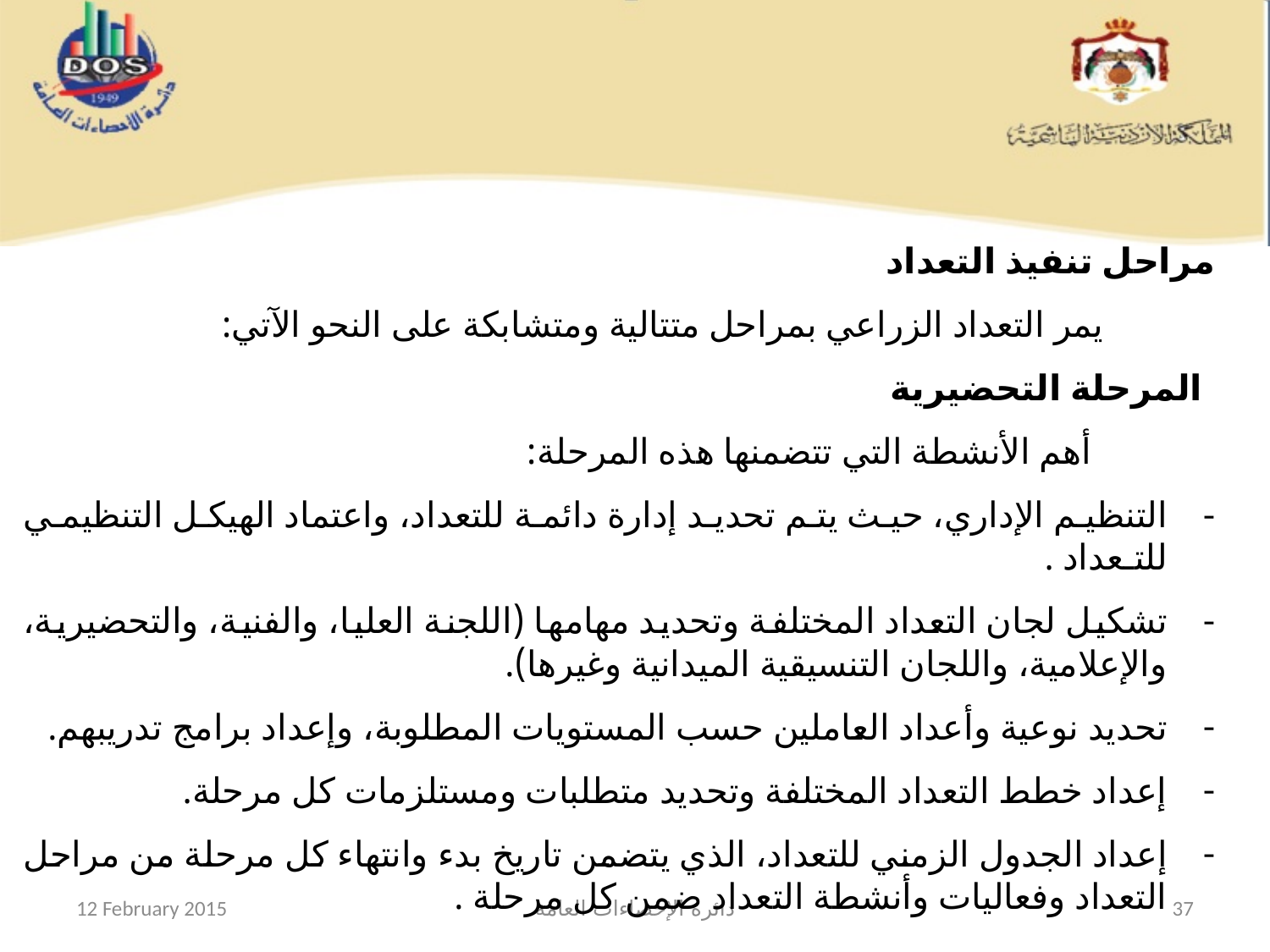

#
مراحل تنفيذ التعداد
يمر التعداد الزراعي بمراحل متتالية ومتشابكة على النحو الآتي:
المرحلة التحضيرية
أهم الأنشطة التي تتضمنها هذه المرحلة:
التنظيم الإداري، حيث يتم تحديد إدارة دائمة للتعداد، واعتماد الهيكل التنظيمي للتـعداد .
تشكيل لجان التعداد المختلفة وتحديد مهامها (اللجنة العليا، والفنية، والتحضيرية، والإعلامية، واللجان التنسيقية الميدانية وغيرها).
تحديد نوعية وأعداد العاملين حسب المستويات المطلوبة، وإعداد برامج تدريبهم.
إعداد خطط التعداد المختلفة وتحديد متطلبات ومستلزمات كل مرحلة.
إعداد الجدول الزمني للتعداد، الذي يتضمن تاريخ بدء وانتهاء كل مرحلة من مراحل التعداد وفعاليات وأنشطة التعداد ضمن كل مرحلة .
12 February 2015
دائرة الإحصاءات العامة
37